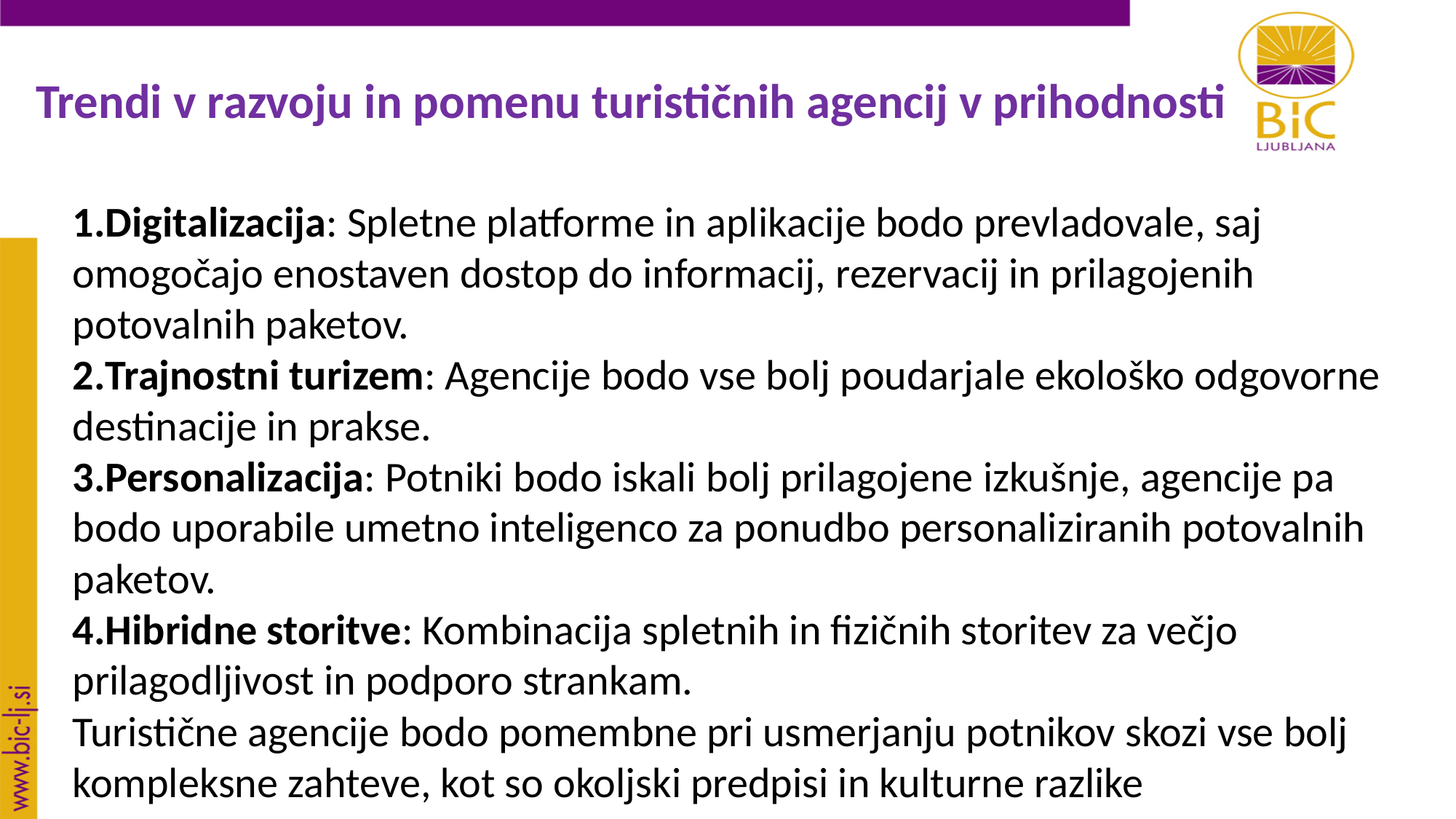

Trendi v razvoju in pomenu turističnih agencij v prihodnosti
Digitalizacija: Spletne platforme in aplikacije bodo prevladovale, saj omogočajo enostaven dostop do informacij, rezervacij in prilagojenih potovalnih paketov.
Trajnostni turizem: Agencije bodo vse bolj poudarjale ekološko odgovorne destinacije in prakse.
Personalizacija: Potniki bodo iskali bolj prilagojene izkušnje, agencije pa bodo uporabile umetno inteligenco za ponudbo personaliziranih potovalnih paketov.
Hibridne storitve: Kombinacija spletnih in fizičnih storitev za večjo prilagodljivost in podporo strankam.
Turistične agencije bodo pomembne pri usmerjanju potnikov skozi vse bolj kompleksne zahteve, kot so okoljski predpisi in kulturne razlike